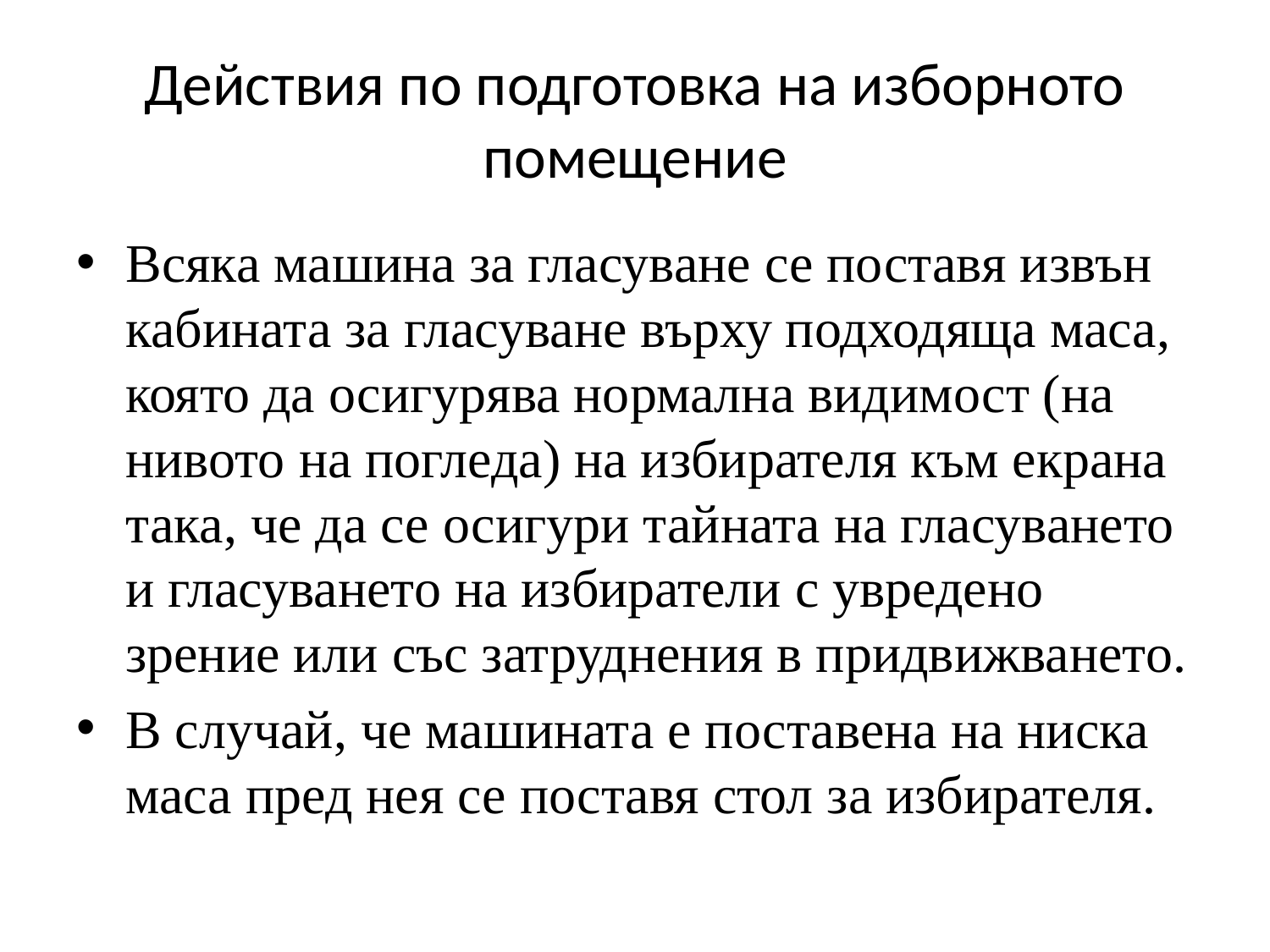

# Действия по подготовка на изборното помещение
Всяка машина за гласуване се поставя извън кабината за гласуване върху подходяща маса, която да осигурява нормална видимост (на нивото на погледа) на избирателя към екрана така, че да се осигури тайната на гласуването и гласуването на избиратели с увредено зрение или със затруднения в придвижването.
В случай, че машината е поставена на ниска маса пред нея се поставя стол за избирателя.